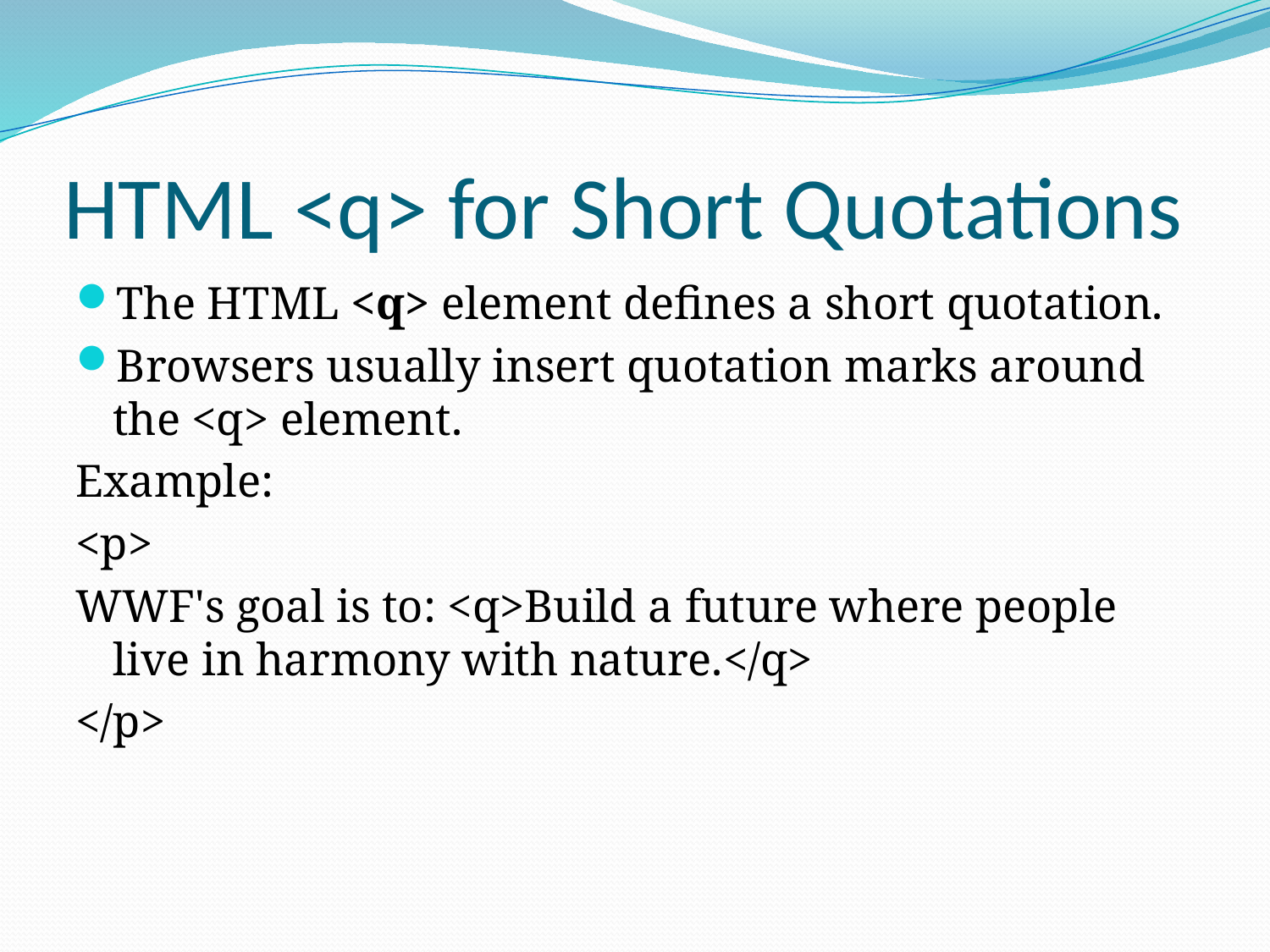

# HTML <q> for Short Quotations
The HTML <q> element defines a short quotation.
Browsers usually insert quotation marks around the <q> element.
Example:
<p>
WWF's goal is to: <q>Build a future where people live in harmony with nature.</q>
</p>